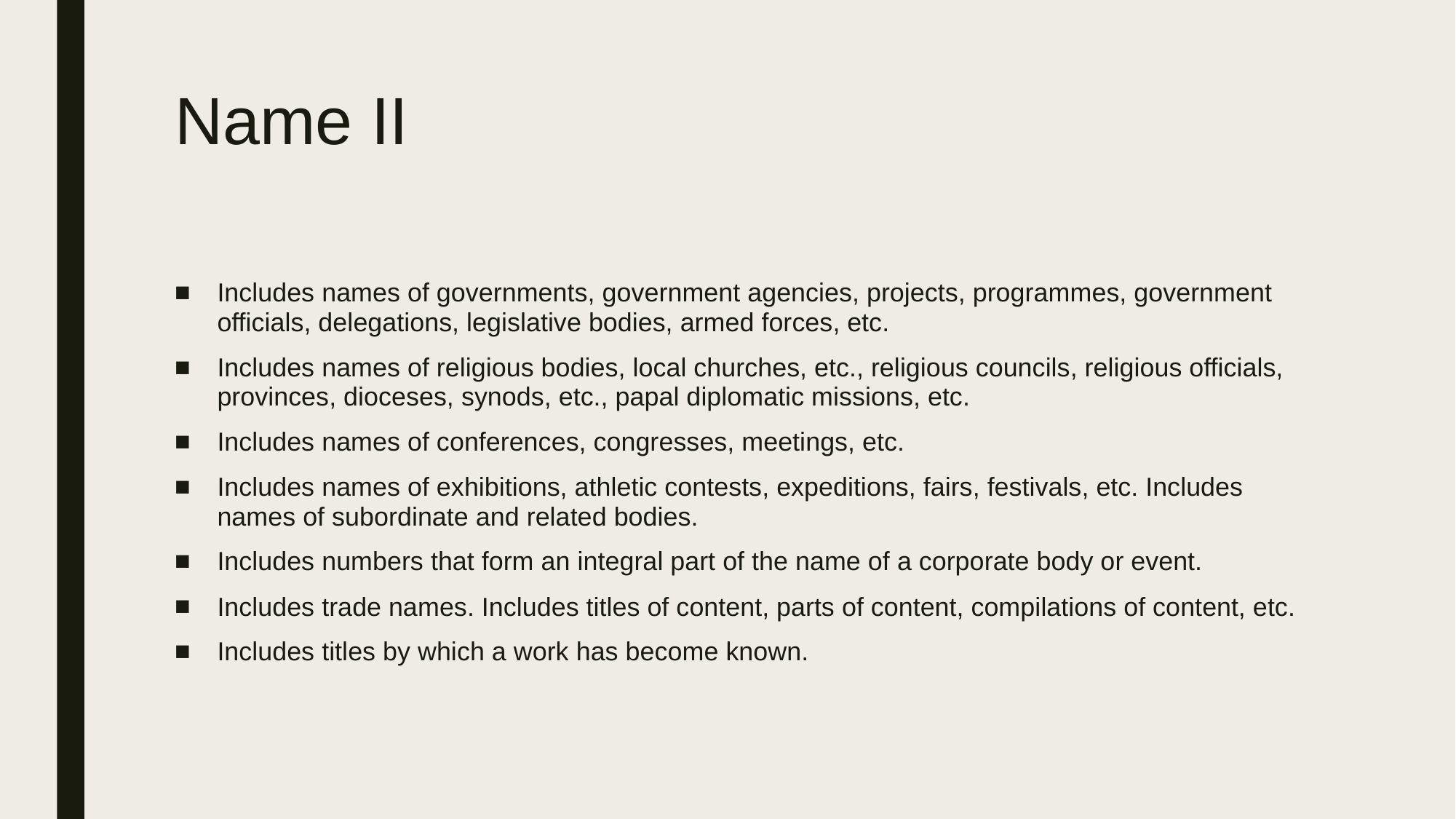

# Name II
Includes names of governments, government agencies, projects, programmes, government officials, delegations, legislative bodies, armed forces, etc.
Includes names of religious bodies, local churches, etc., religious councils, religious officials, provinces, dioceses, synods, etc., papal diplomatic missions, etc.
Includes names of conferences, congresses, meetings, etc.
Includes names of exhibitions, athletic contests, expeditions, fairs, festivals, etc. Includes names of subordinate and related bodies.
Includes numbers that form an integral part of the name of a corporate body or event.
Includes trade names. Includes titles of content, parts of content, compilations of content, etc.
Includes titles by which a work has become known.